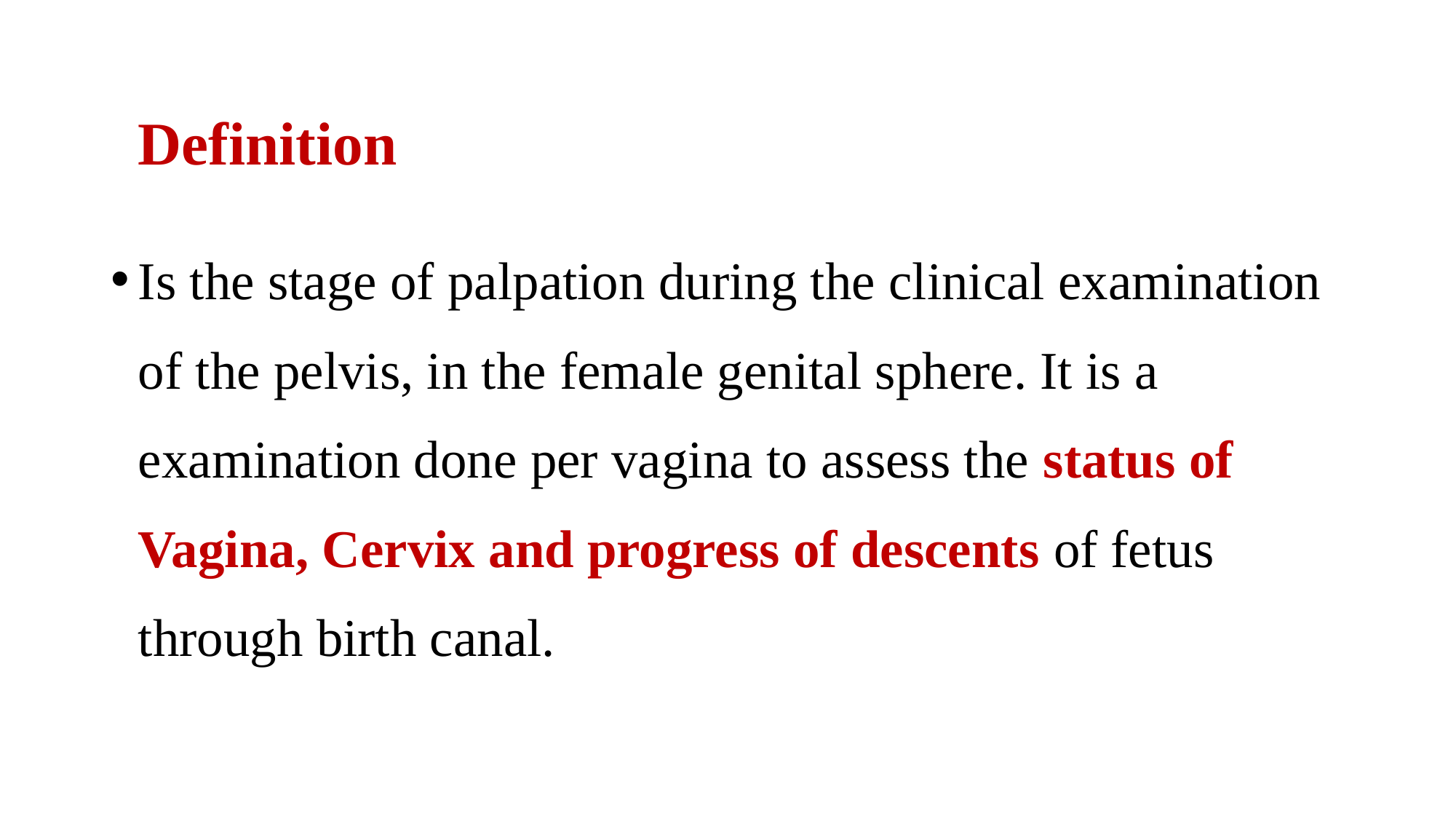

# Definition

Is the stage of palpation during the clinical examination of the pelvis, in the female genital sphere. It is a examination done per vagina to assess the status of Vagina, Cervix and progress of descents of fetus through birth canal.